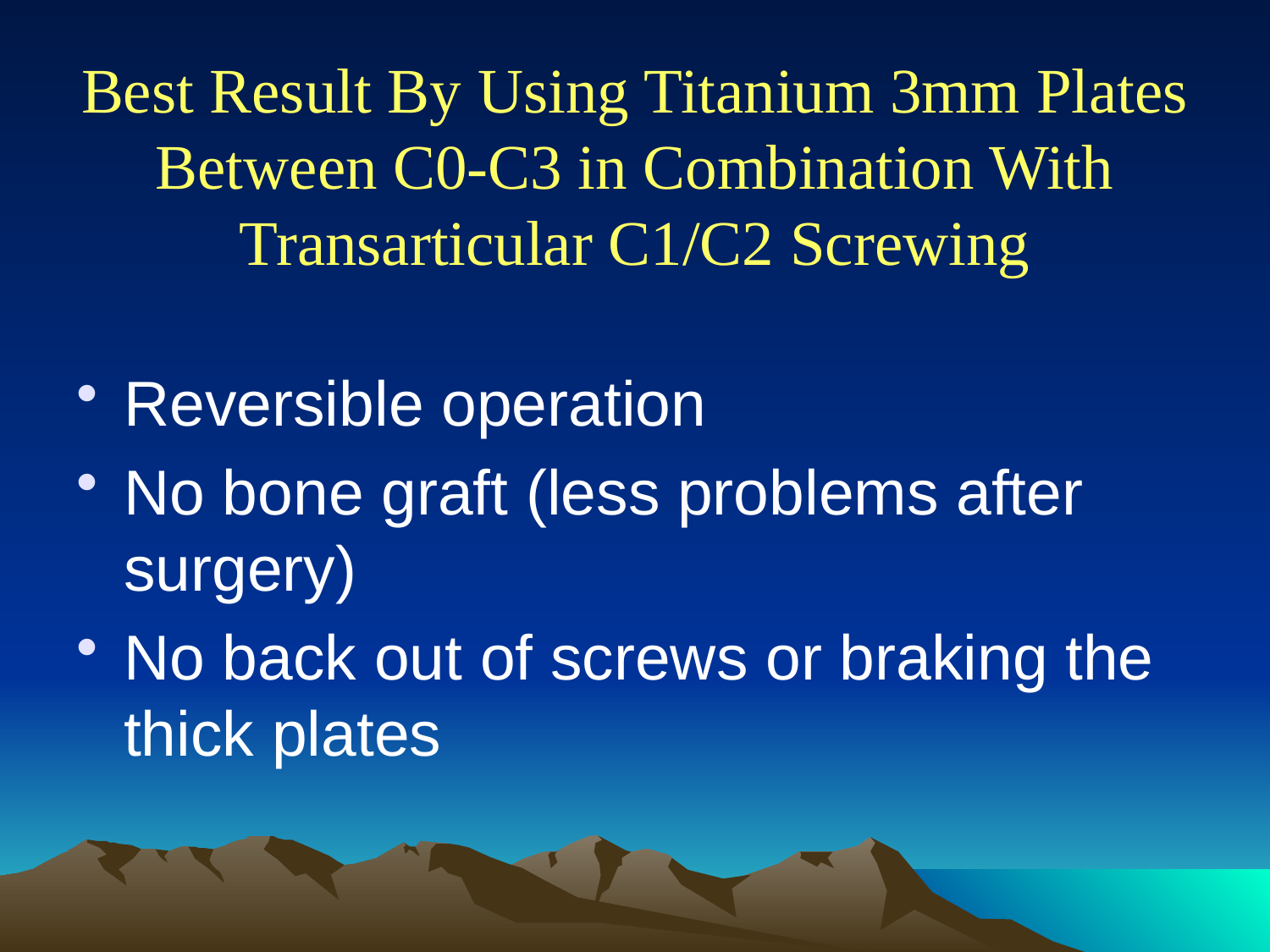

# Best Result By Using Titanium 3mm Plates Between C0-C3 in Combination With Transarticular C1/C2 Screwing
Reversible operation
No bone graft (less problems after surgery)
No back out of screws or braking the thick plates